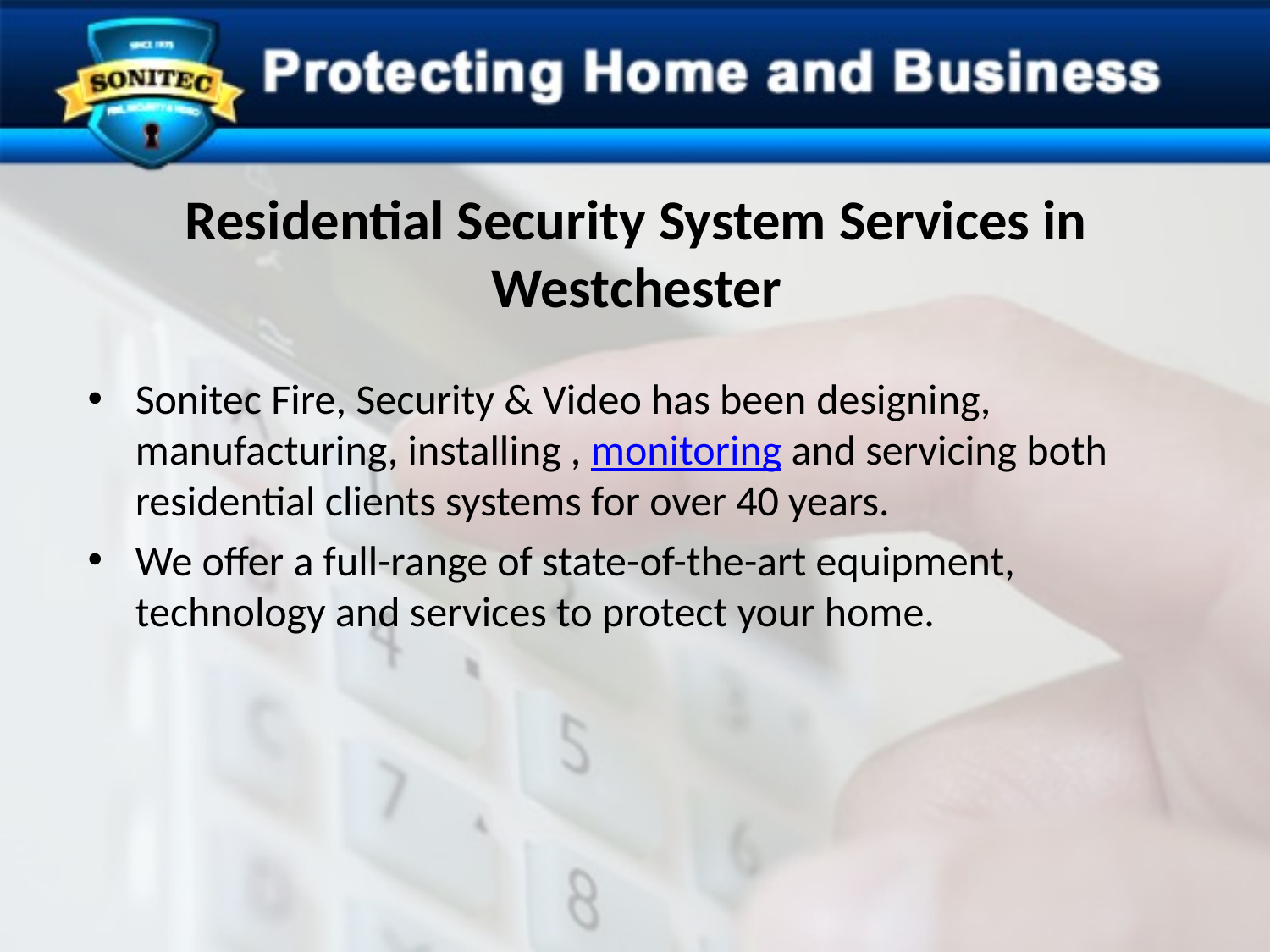

# Residential Security System Services in Westchester
Sonitec Fire, Security & Video has been designing, manufacturing, installing , monitoring and servicing both residential clients systems for over 40 years.
We offer a full-range of state-of-the-art equipment, technology and services to protect your home.